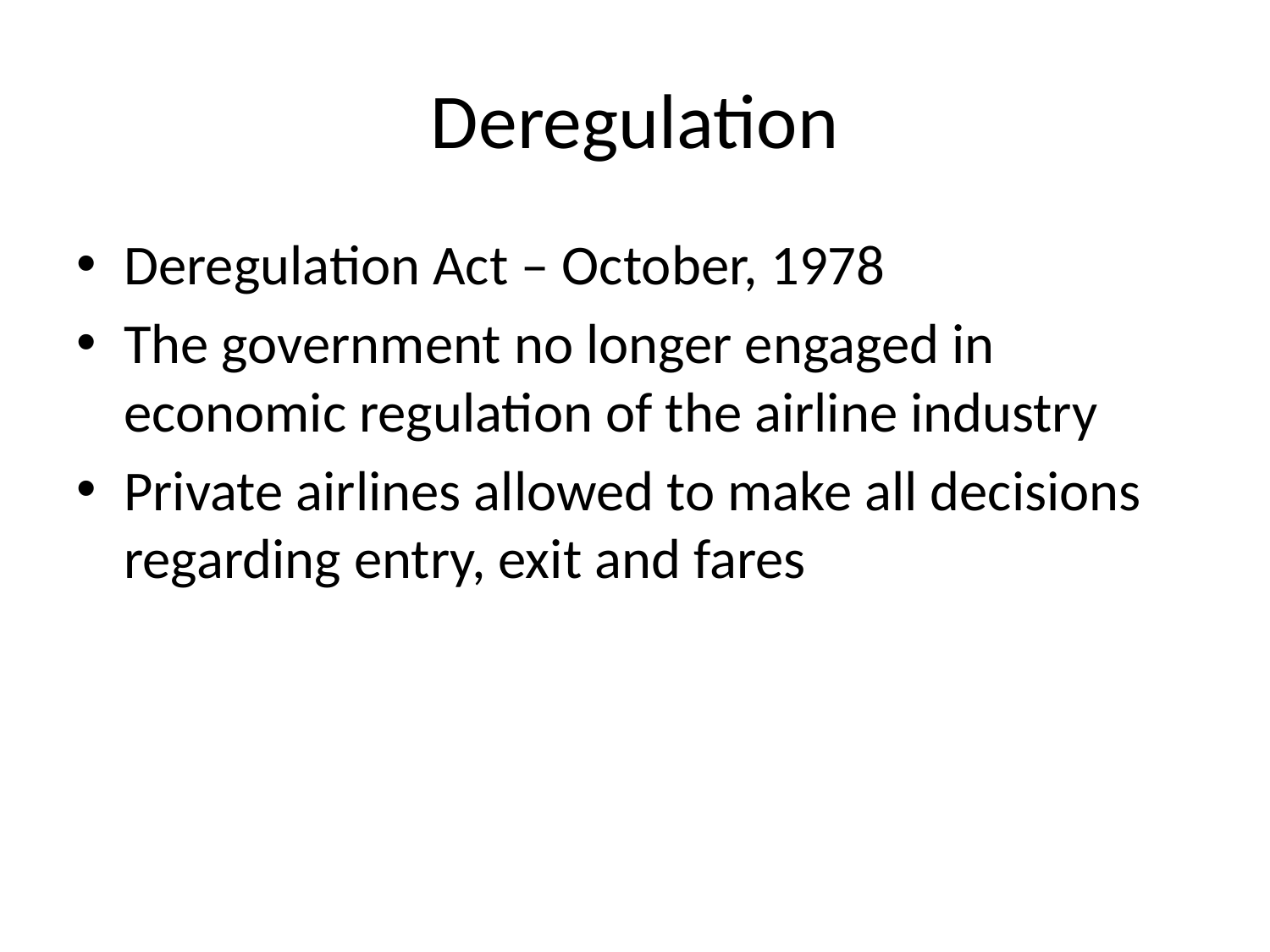

# Deregulation
Deregulation Act – October, 1978
The government no longer engaged in economic regulation of the airline industry
Private airlines allowed to make all decisions regarding entry, exit and fares